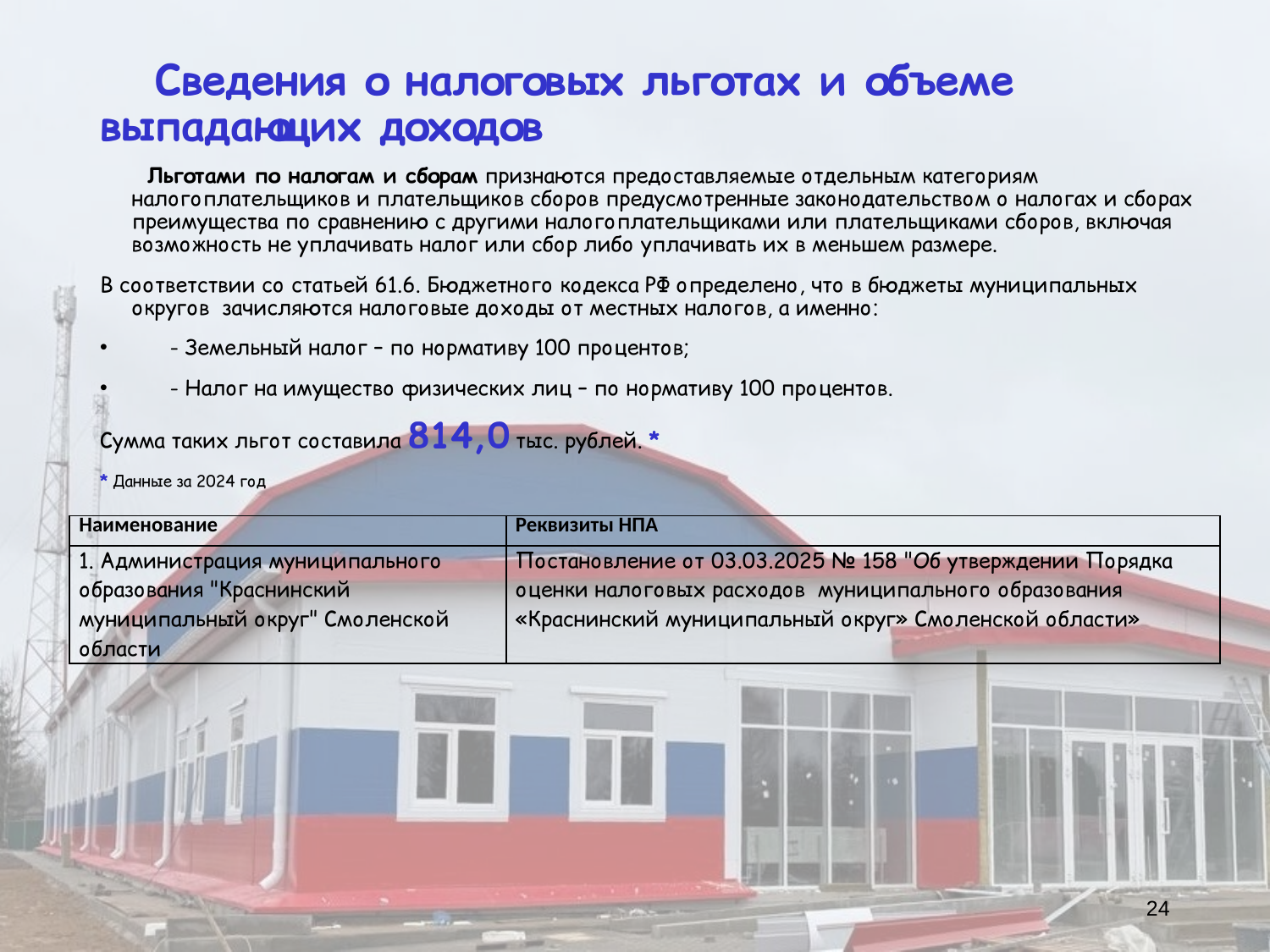

# Сведения о налоговых льготах и объеме выпадающих доходов
         Льготами по налогам и сборам признаются предоставляемые отдельным категориям налогоплательщиков и плательщиков сборов предусмотренные законодательством о налогах и сборах преимущества по сравнению с другими налогоплательщиками или плательщиками сборов, включая возможность не уплачивать налог или сбор либо уплачивать их в меньшем размере.
В соответствии со статьей 61.6. Бюджетного кодекса РФ определено, что в бюджеты муниципальных округов  зачисляются налоговые доходы от местных налогов, а именно:
      - Земельный налог – по нормативу 100 процентов;
      - Налог на имущество физических лиц – по нормативу 100 процентов.
Сумма таких льгот составила 814,0 тыс. рублей. *
* Данные за 2024 год

| Наименование | Реквизиты НПА |
| --- | --- |
| 1. Администрация муниципального образования "Краснинский муниципальный округ" Смоленской области | Постановление от 03.03.2025 № 158 "Об утверждении Порядка оценки налоговых расходов муниципального образования «Краснинский муниципальный округ» Смоленской области» |
24